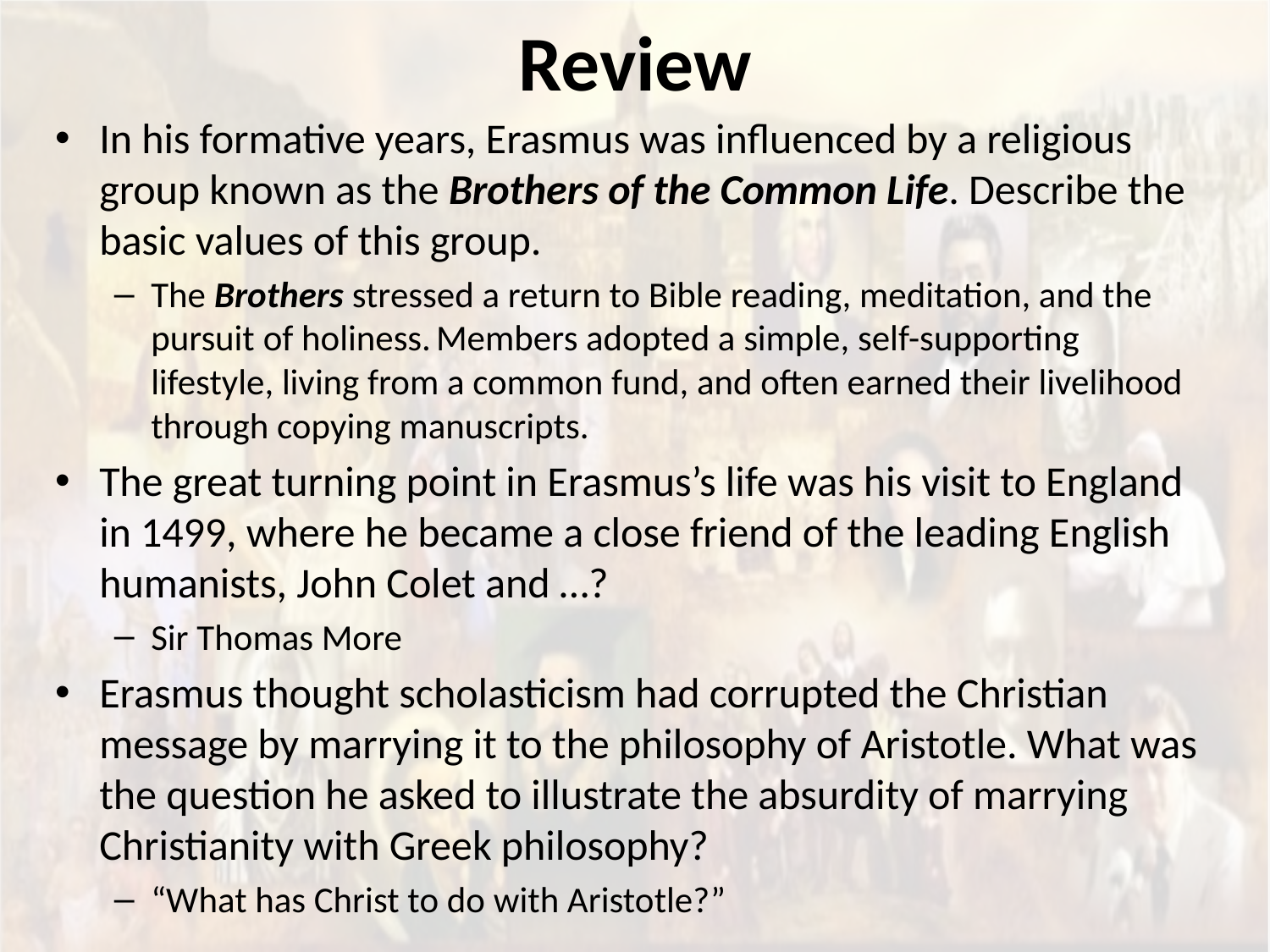

# Review
In his formative years, Erasmus was influenced by a religious group known as the Brothers of the Common Life. Describe the basic values of this group.
The Brothers stressed a return to Bible reading, meditation, and the pursuit of holiness. Members adopted a simple, self-supporting lifestyle, living from a common fund, and often earned their livelihood through copying manuscripts.
The great turning point in Erasmus’s life was his visit to England in 1499, where he became a close friend of the leading English humanists, John Colet and …?
Sir Thomas More
Erasmus thought scholasticism had corrupted the Christian message by marrying it to the philosophy of Aristotle. What was the question he asked to illustrate the absurdity of marrying Christianity with Greek philosophy?
“What has Christ to do with Aristotle?”